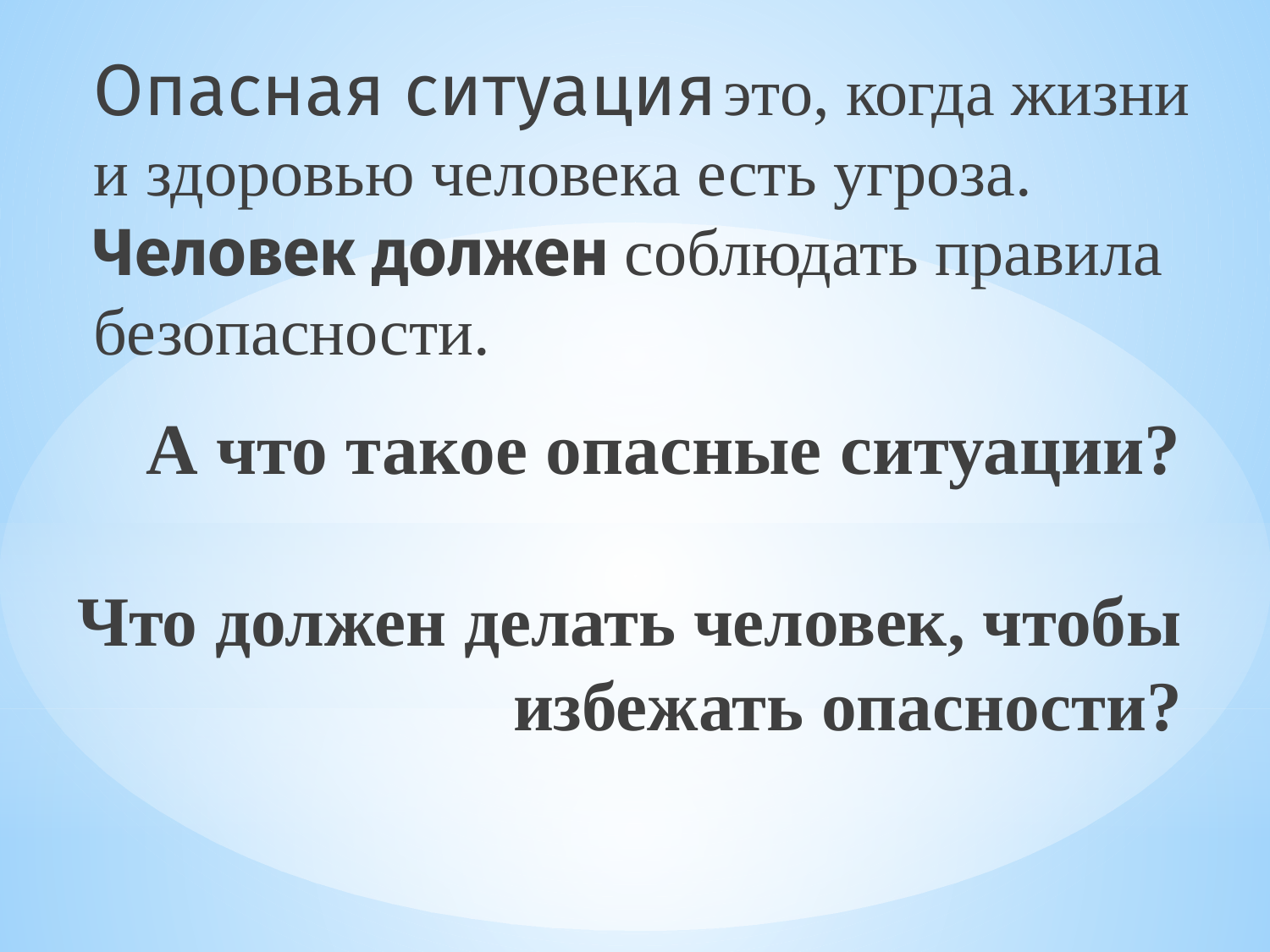

Опасная ситуация это, когда жизни и здоровью человека есть угроза. Человек должен соблюдать правила безопасности.
# А что такое опасные ситуации? Что должен делать человек, чтобы избежать опасности?